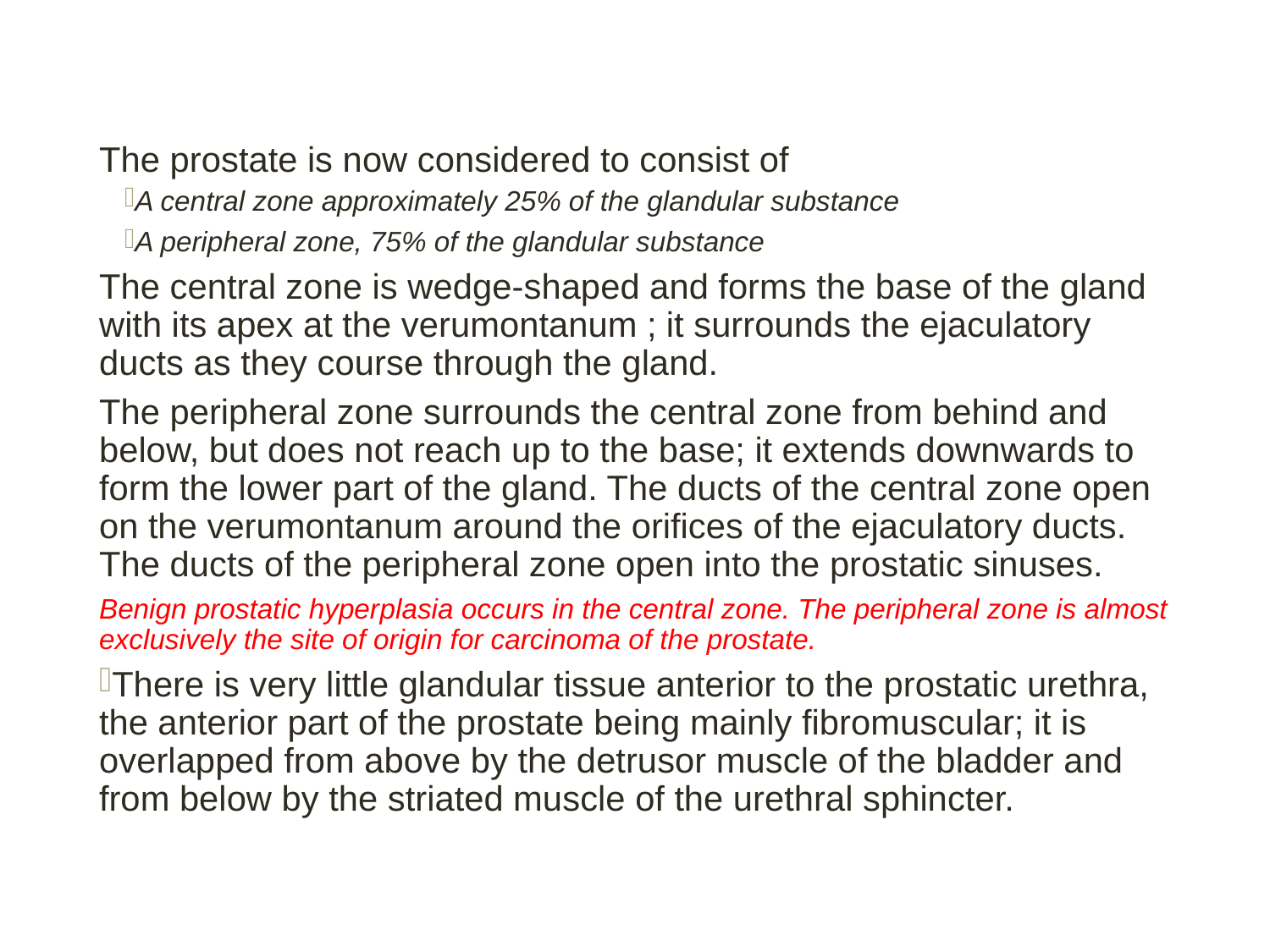

The prostate is now considered to consist of
A central zone approximately 25% of the glandular substance
A peripheral zone, 75% of the glandular substance
The central zone is wedge-shaped and forms the base of the gland with its apex at the verumontanum ; it surrounds the ejaculatory ducts as they course through the gland.
The peripheral zone surrounds the central zone from behind and below, but does not reach up to the base; it extends downwards to form the lower part of the gland. The ducts of the central zone open on the verumontanum around the orifices of the ejaculatory ducts. The ducts of the peripheral zone open into the prostatic sinuses.
Benign prostatic hyper­plasia occurs in the central zone. The peripheral zone is almost exclusively the site of origin for carcinoma of the prostate.
There is very little glandular tissue anterior to the prostatic urethra, the anterior part of the prostate being mainly fibromuscular; it is overlapped from above by the detrusor muscle of the bladder and from below by the striated muscle of the urethral sphincter.